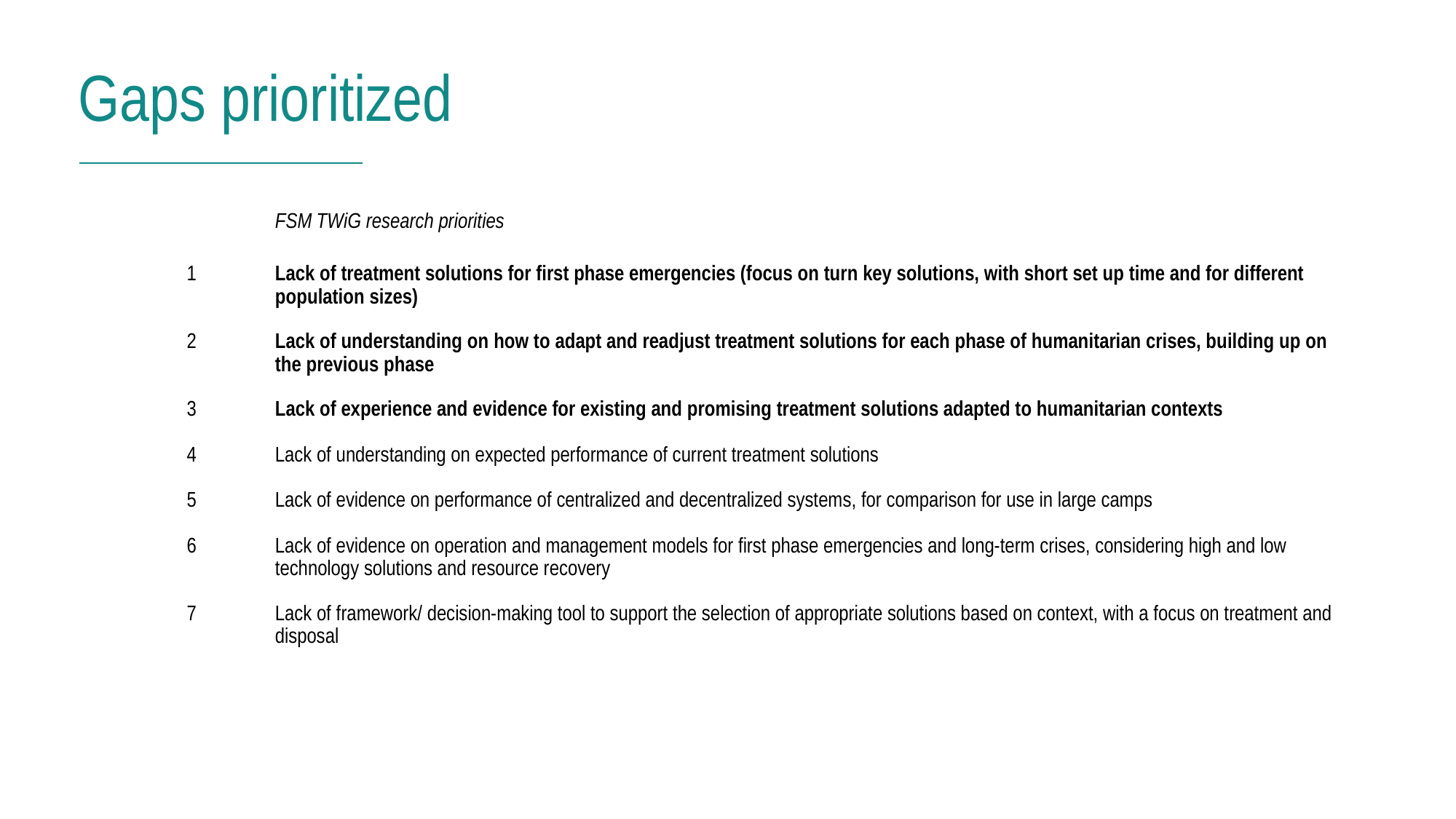

Gaps prioritized
|  | FSM TWiG research priorities |
| --- | --- |
| 1 | Lack of treatment solutions for first phase emergencies (focus on turn key solutions, with short set up time and for different population sizes) |
| 2 | Lack of understanding on how to adapt and readjust treatment solutions for each phase of humanitarian crises, building up on the previous phase |
| 3 | Lack of experience and evidence for existing and promising treatment solutions adapted to humanitarian contexts |
| 4 | Lack of understanding on expected performance of current treatment solutions |
| 5 | Lack of evidence on performance of centralized and decentralized systems, for comparison for use in large camps |
| 6 | Lack of evidence on operation and management models for first phase emergencies and long-term crises, considering high and low technology solutions and resource recovery |
| 7 | Lack of framework/ decision-making tool to support the selection of appropriate solutions based on context, with a focus on treatment and disposal |